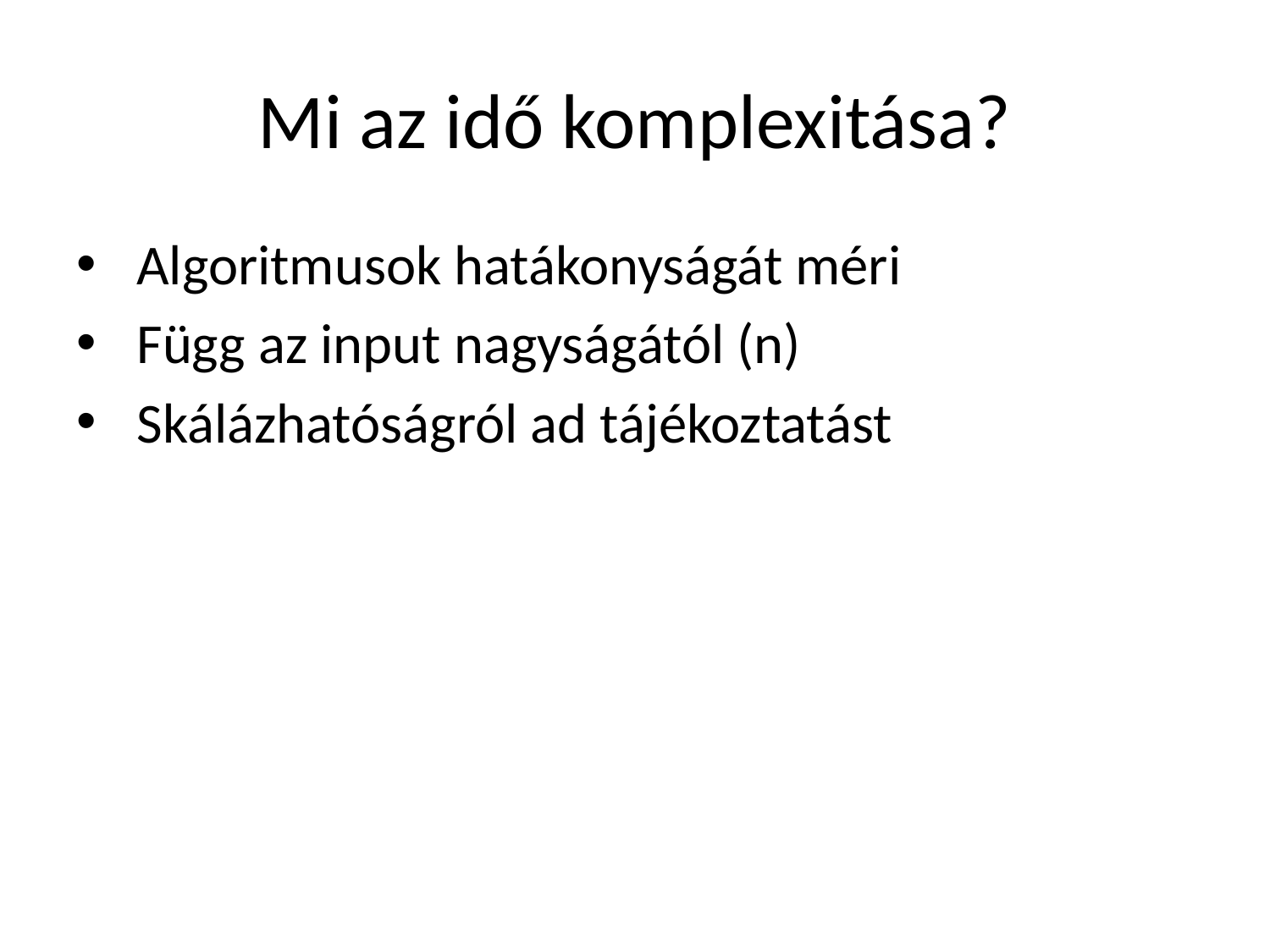

# Mi az idő komplexitása?
 Algoritmusok hatákonyságát méri
 Függ az input nagyságától (n)
 Skálázhatóságról ad tájékoztatást